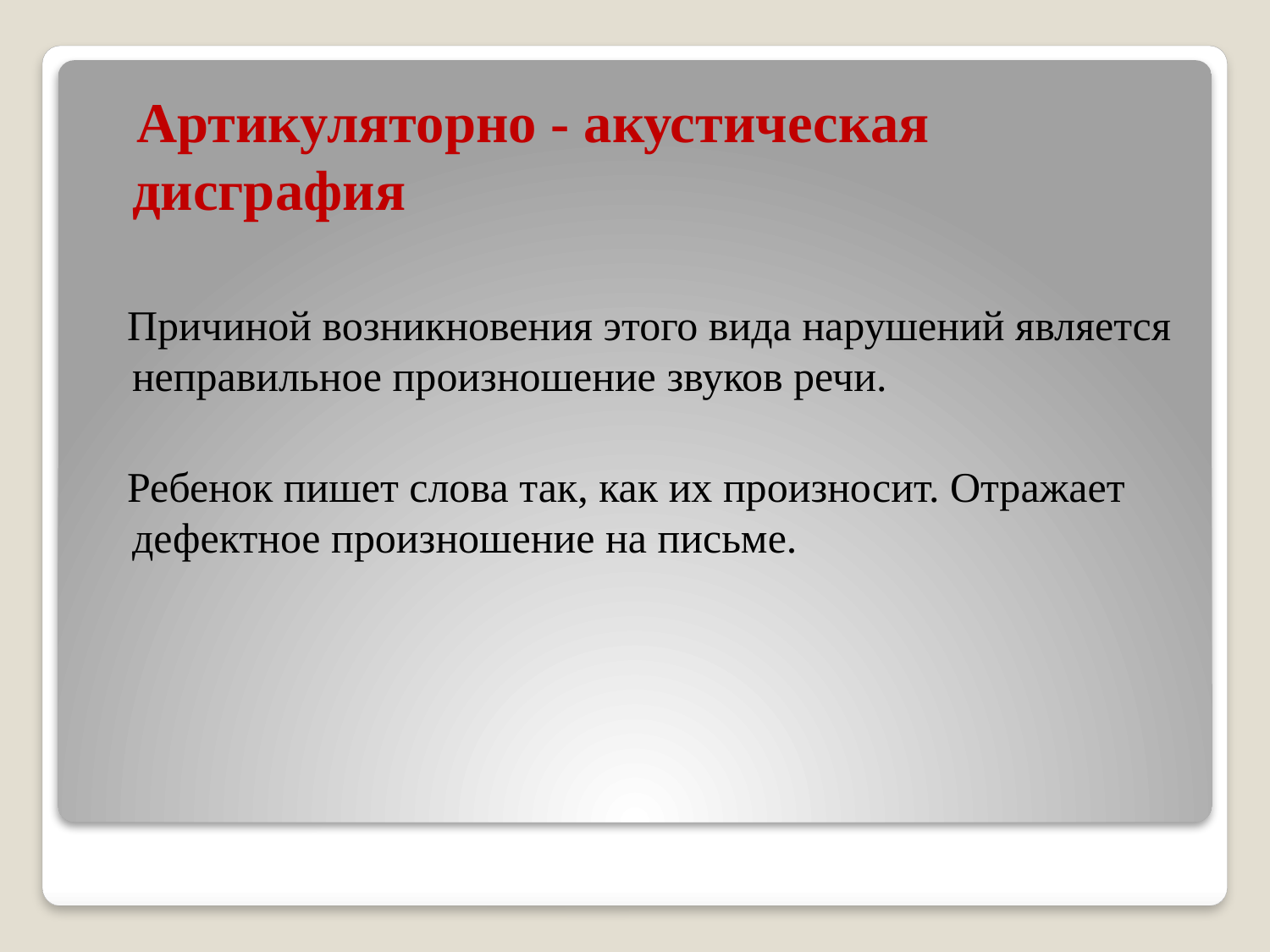

Артикуляторно - акустическая дисграфия

   Причиной возникновения этого вида нарушений является неправильное произношение звуков речи.

   Ребенок пишет слова так, как их произносит. Отражает дефектное произношение на письме.

#